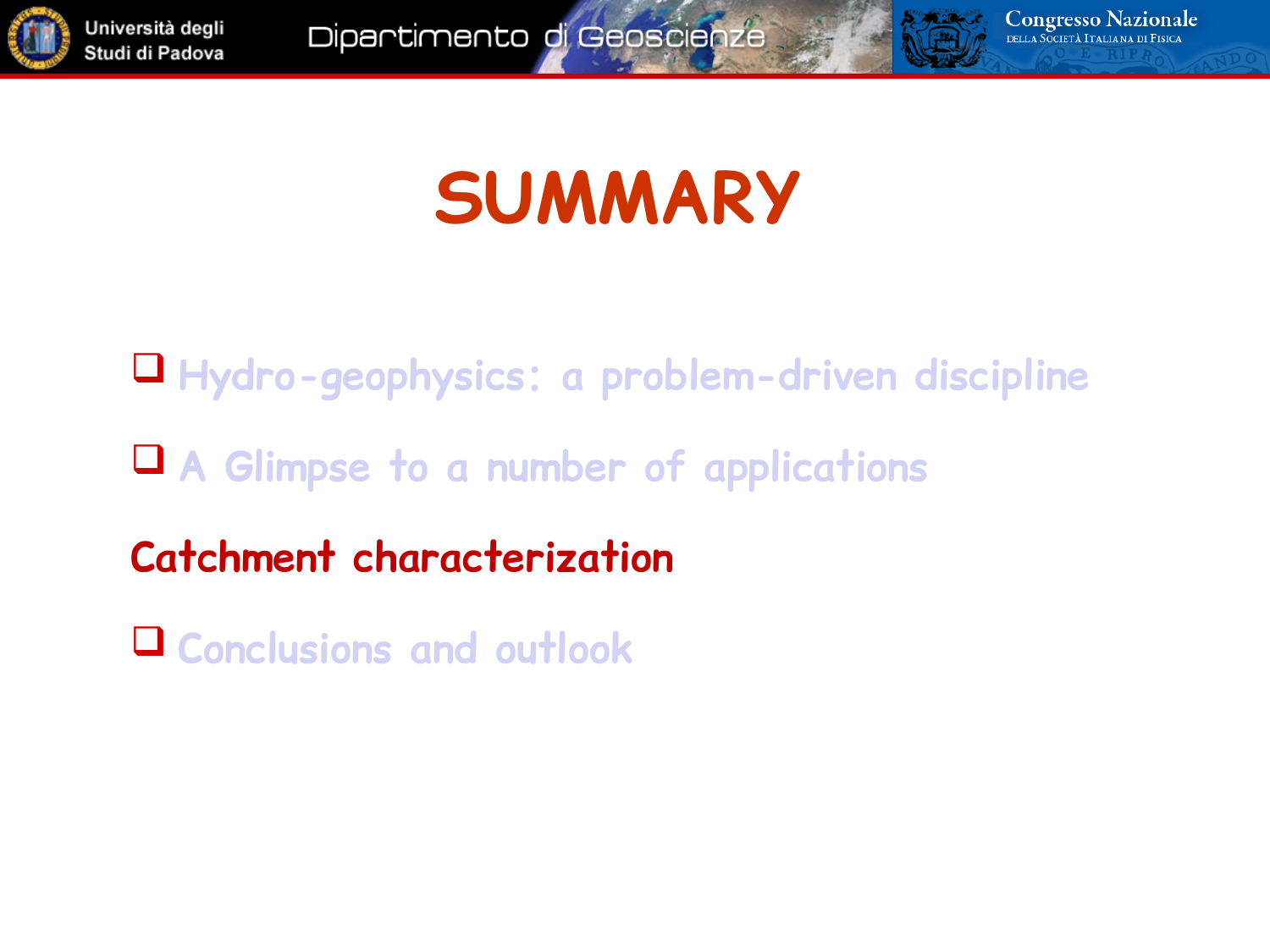

SUMMARY
Hydro-geophysics: a problem-driven discipline
A Glimpse to a number of applications
Catchment characterization
Conclusions and outlook